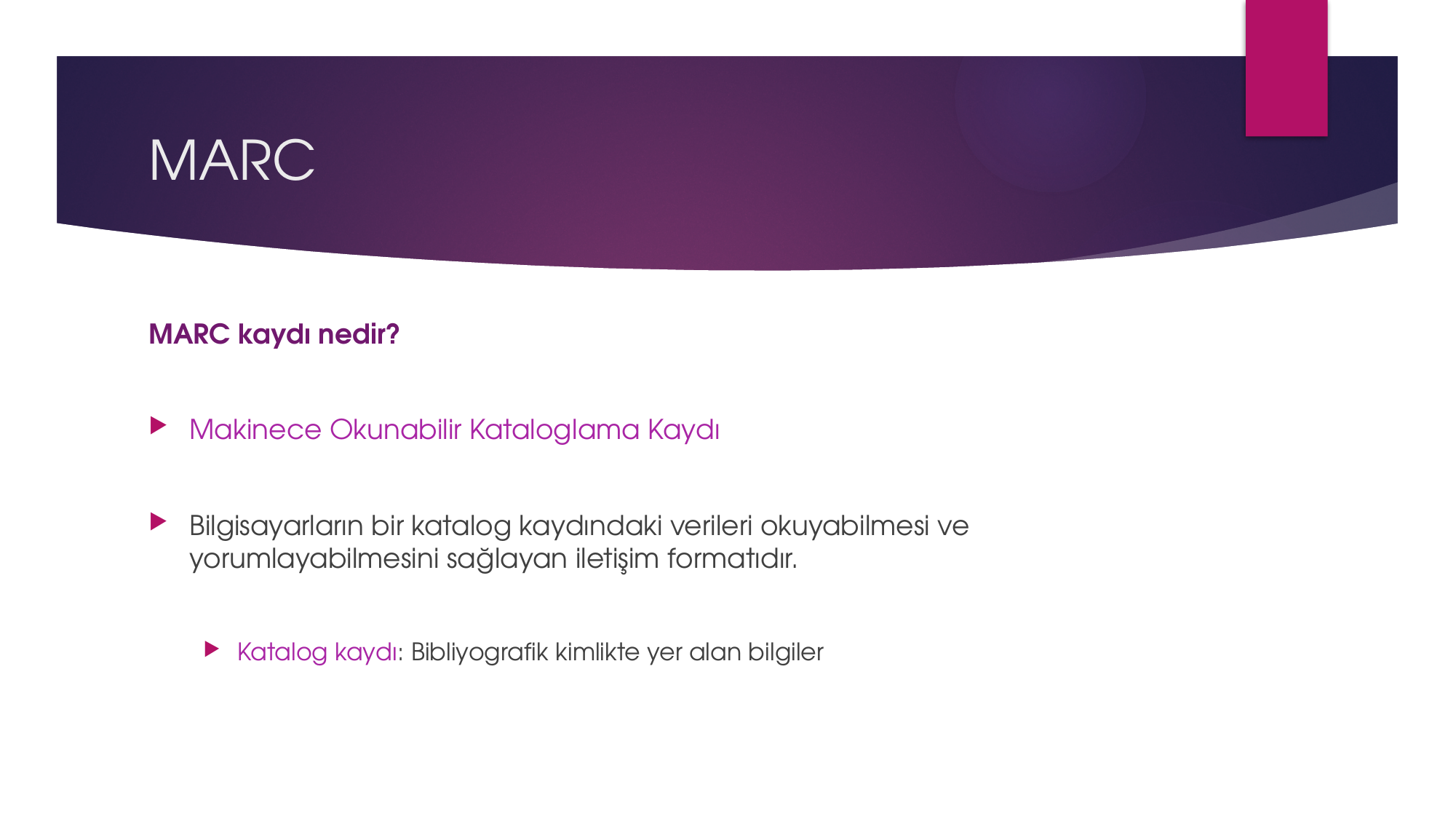

# MARC
MARC kaydı nedir?

Makinece Okunabilir Kataloglama Kaydı

Bilgisayarların bir katalog kaydındaki verileri okuyabilmesi ve yorumlayabilmesini sağlayan iletişim formatıdır.

Katalog kaydı: Bibliyografik kimlikte yer alan bilgiler